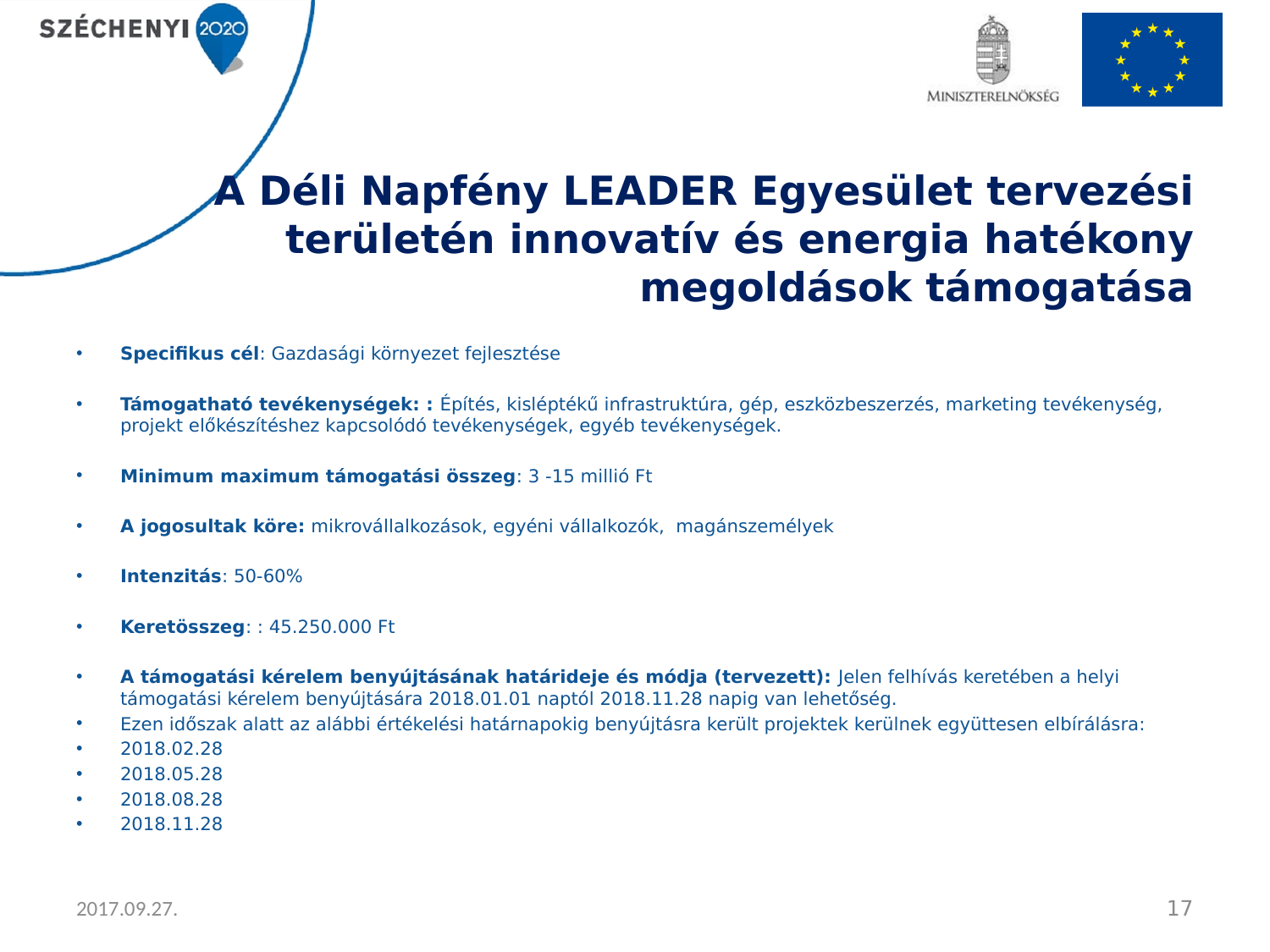

# A Déli Napfény LEADER Egyesület tervezési területén innovatív és energia hatékony megoldások támogatása
Specifikus cél: Gazdasági környezet fejlesztése

Támogatható tevékenységek: : Építés, kisléptékű infrastruktúra, gép, eszközbeszerzés, marketing tevékenység, projekt előkészítéshez kapcsolódó tevékenységek, egyéb tevékenységek.

Minimum maximum támogatási összeg: 3 -15 millió Ft

A jogosultak köre: mikrovállalkozások, egyéni vállalkozók,  magánszemélyek

Intenzitás: 50-60%

Keretösszeg: : 45.250.000 Ft

A támogatási kérelem benyújtásának határideje és módja (tervezett): Jelen felhívás keretében a helyi támogatási kérelem benyújtására 2018.01.01 naptól 2018.11.28 napig van lehetőség.
Ezen időszak alatt az alábbi értékelési határnapokig benyújtásra került projektek kerülnek együttesen elbírálásra:
2018.02.28
2018.05.28
2018.08.28
2018.11.28

2017.09.27.
17